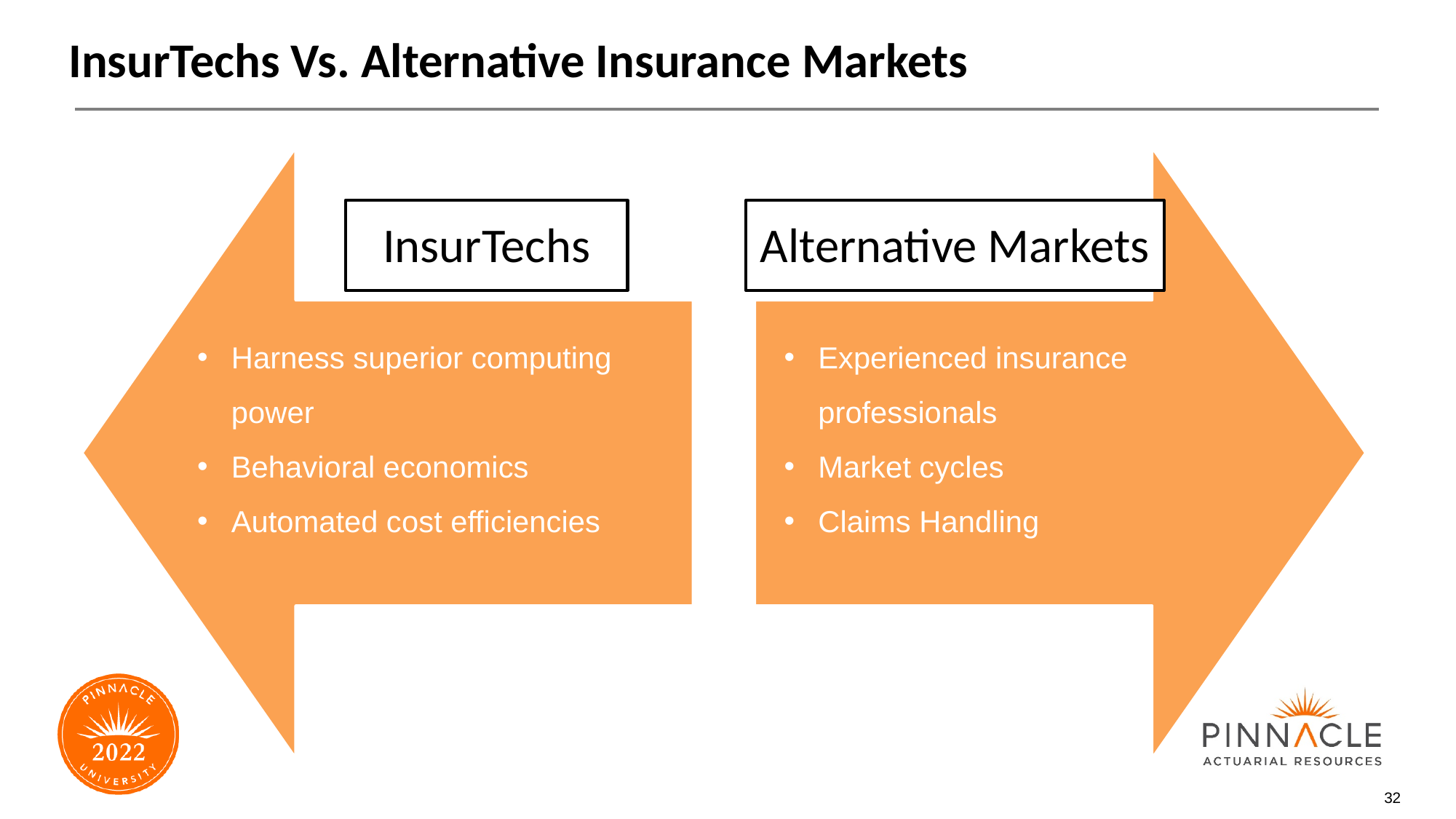

# InsurTechs Vs. Alternative Insurance Markets

Alternative Markets
InsurTechs
Harness superior computing power
Behavioral economics
Automated cost efficiencies
Experienced insurance professionals
Market cycles
Claims Handling